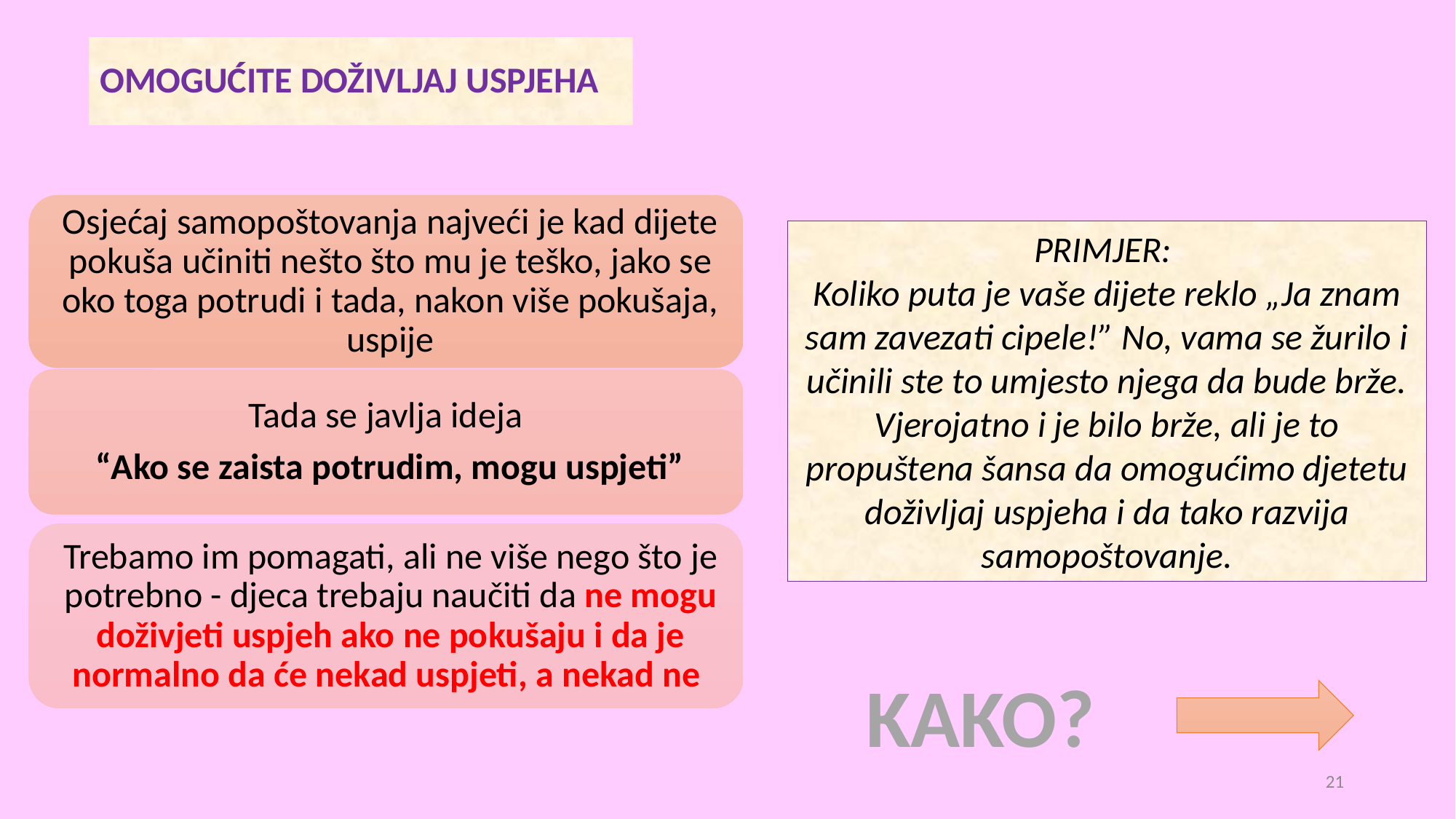

# Omogućite doživljaj uspjeha
Osjećaj samopoštovanja najveći je kad dijete pokuša učiniti nešto što mu je teško, jako se oko toga potrudi i tada, nakon više pokušaja, uspije
Tada se javlja ideja
“Ako se zaista potrudim, mogu uspjeti”
Trebamo im pomagati, ali ne više nego što je potrebno - djeca trebaju naučiti da ne mogu doživjeti uspjeh ako ne pokušaju i da je normalno da će nekad uspjeti, a nekad ne
PRIMJER:
Koliko puta je vaše dijete reklo „Ja znam sam zavezati cipele!” No, vama se žurilo i učinili ste to umjesto njega da bude brže. Vjerojatno i je bilo brže, ali je to propuštena šansa da omogućimo djetetu doživljaj uspjeha i da tako razvija samopoštovanje.
KAKO?

21